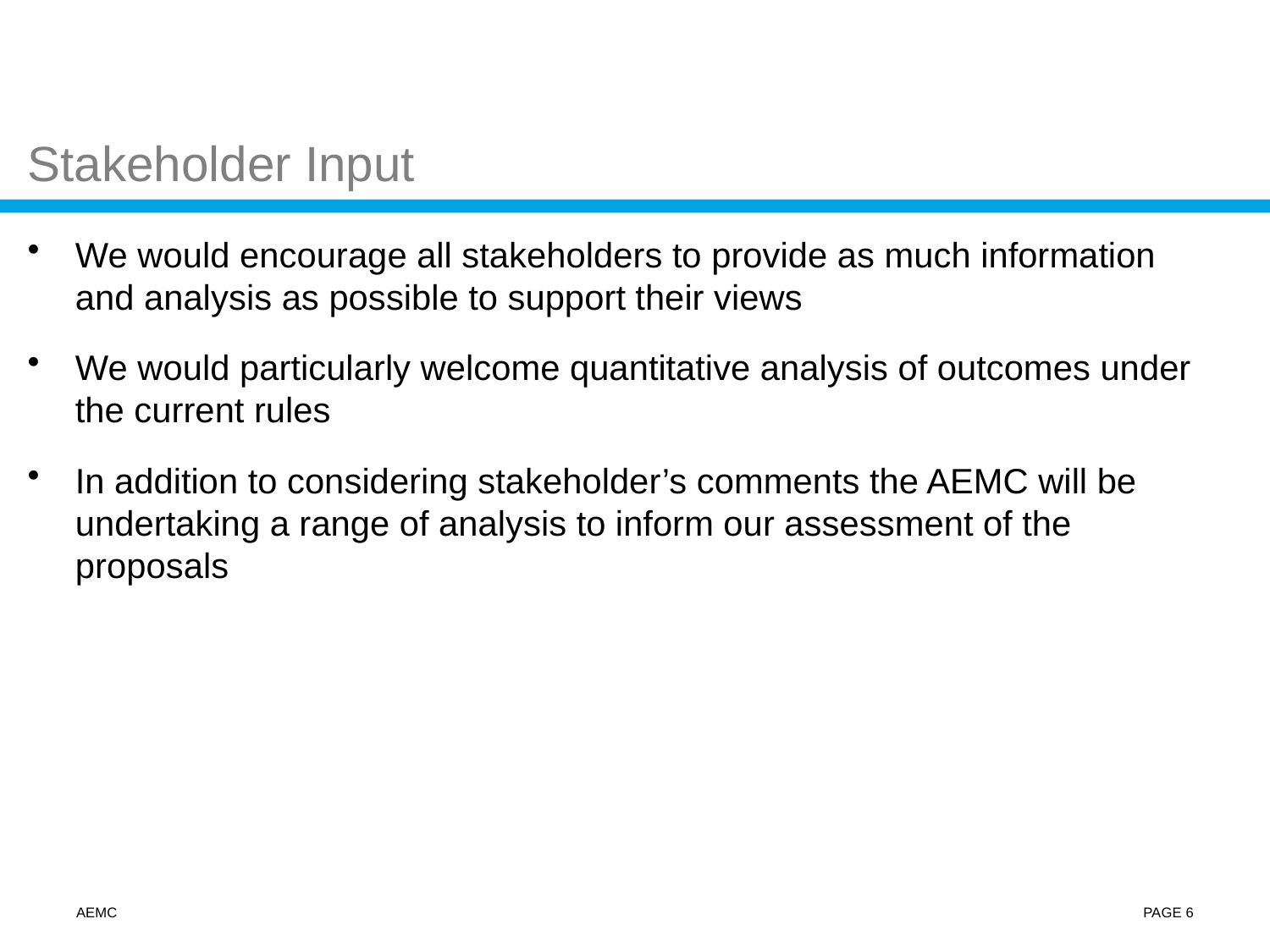

# Stakeholder Input
We would encourage all stakeholders to provide as much information and analysis as possible to support their views
We would particularly welcome quantitative analysis of outcomes under the current rules
In addition to considering stakeholder’s comments the AEMC will be undertaking a range of analysis to inform our assessment of the proposals
AEMC
PAGE 6